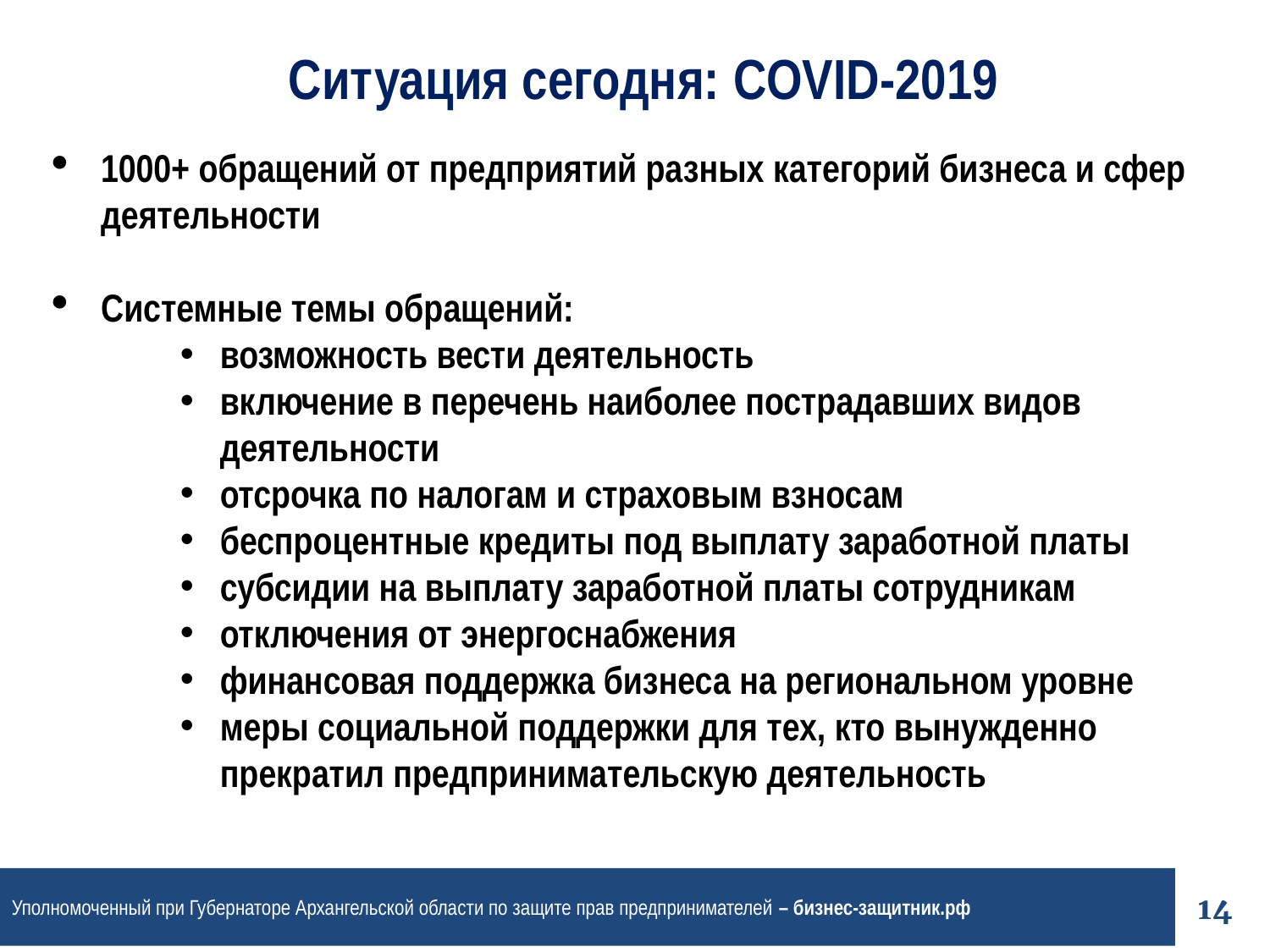

Ситуация сегодня: COVID-2019

1000+ обращений от предприятий разных категорий бизнеса и сфер деятельности

Системные темы обращений:
возможность вести деятельность
включение в перечень наиболее пострадавших видов деятельности
отсрочка по налогам и страховым взносам
беспроцентные кредиты под выплату заработной платы
субсидии на выплату заработной платы сотрудникам
отключения от энергоснабжения
финансовая поддержка бизнеса на региональном уровне
меры социальной поддержки для тех, кто вынужденно прекратил предпринимательскую деятельность

Уполномоченный при Губернаторе Архангельской области по защите прав предпринимателей – бизнес-защитник.рф
14